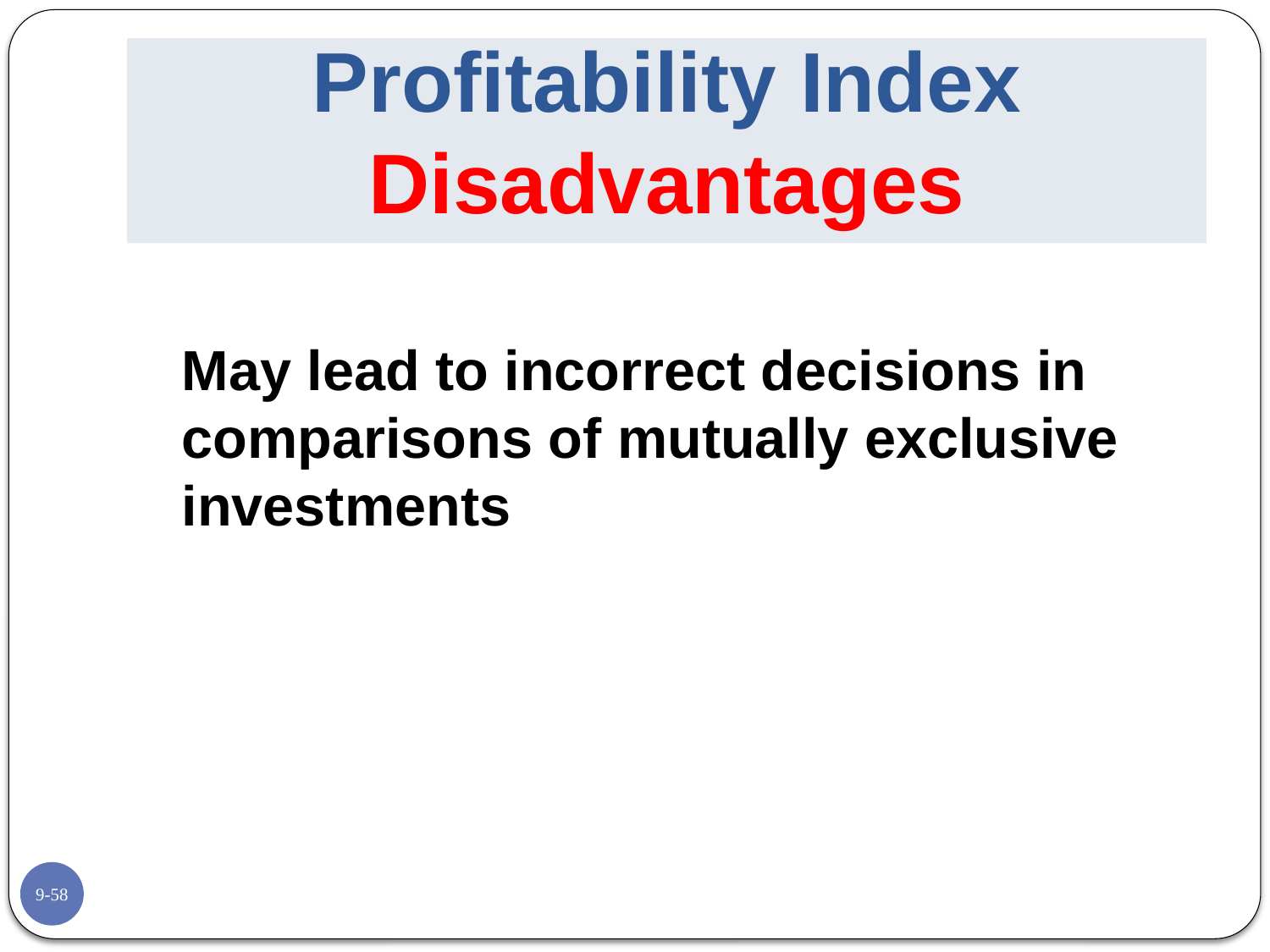

# Profitability Index Disadvantages
May lead to incorrect decisions in comparisons of mutually exclusive investments
9-58